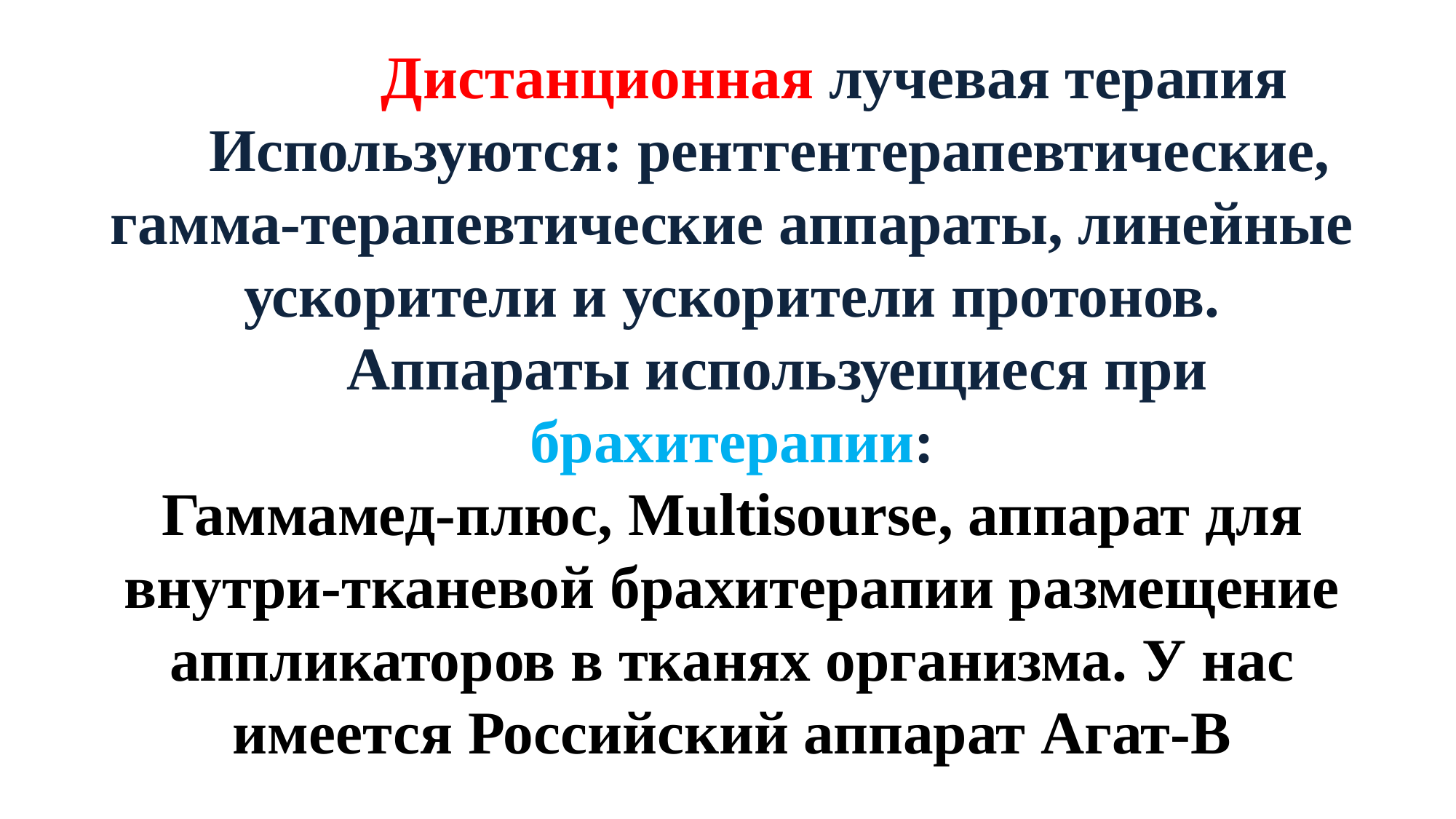

Дистанционная лучевая терапия
     Используются: рентгентерапевтические, гамма-терапевтические аппараты, линейные ускорители и ускорители протонов.
      Аппараты используещиеся при брахитерапии:
Гаммамед-плюс, Multisourse, аппарат для внутри-тканевой брахитерапии размещение аппликаторов в тканях организма. У нас имеется Российский аппарат Агат-В